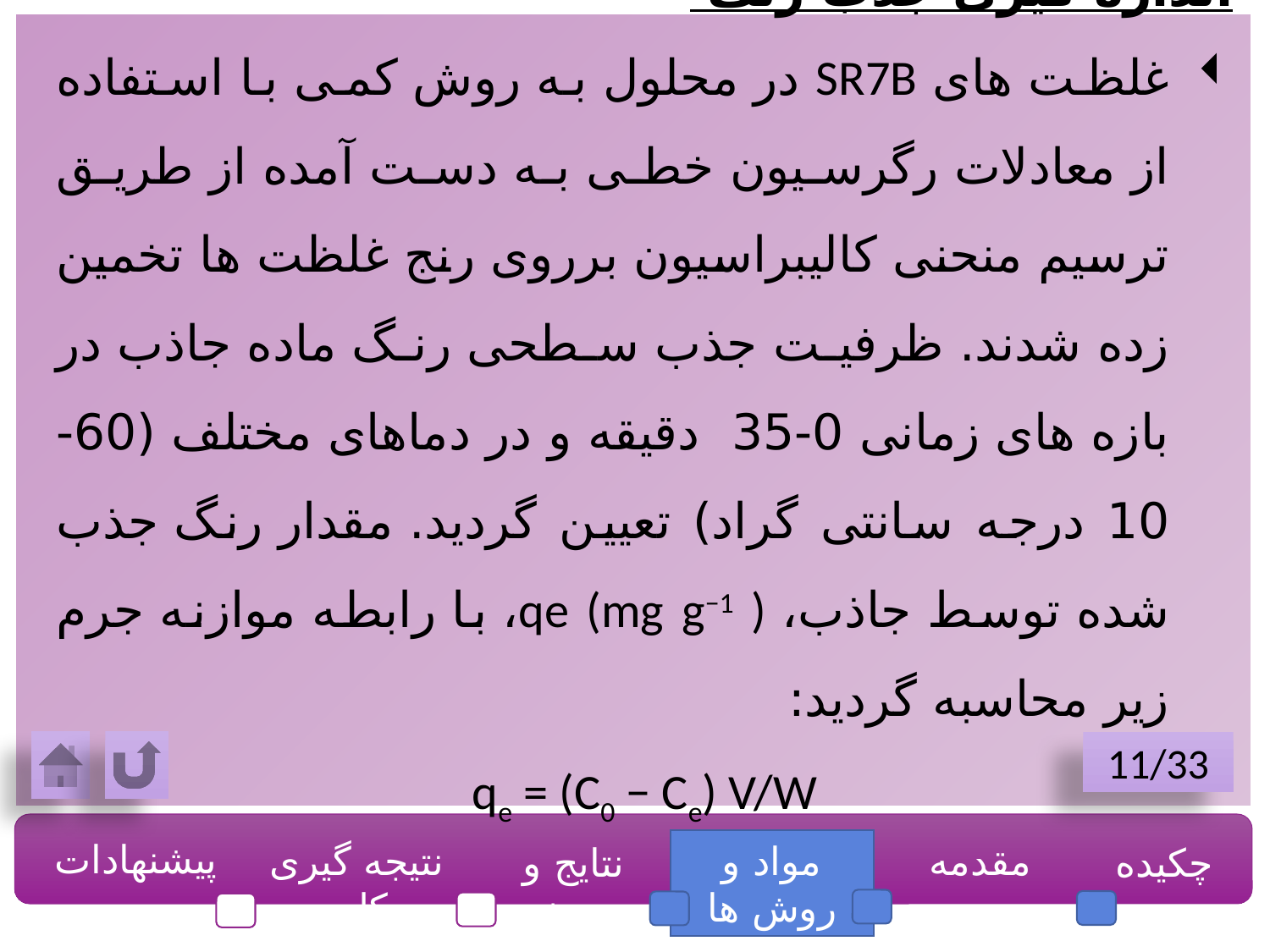

اندازه گیری جذب رنگ
غلظت های SR7B در محلول به روش کمی با استفاده از معادلات رگرسیون خطی به دست آمده از طریق ترسیم منحنی کالیبراسیون برروی رنج غلظت ها تخمین زده شدند. ظرفیت جذب سطحی رنگ ماده جاذب در بازه های زمانی 0-35  دقیقه و در دماهای مختلف (60- 10 درجه سانتی گراد) تعیین گردید. مقدار رنگ جذب شده توسط جاذب، qe (mg g−1 )، با رابطه موازنه جرم زیر محاسبه گردید:
qe = (C0 − Ce) V/W

11/33

پیشنهادات
نتیجه گیری کلی
مواد و روش ها
مقدمه
چکیده
نتایج و بحث